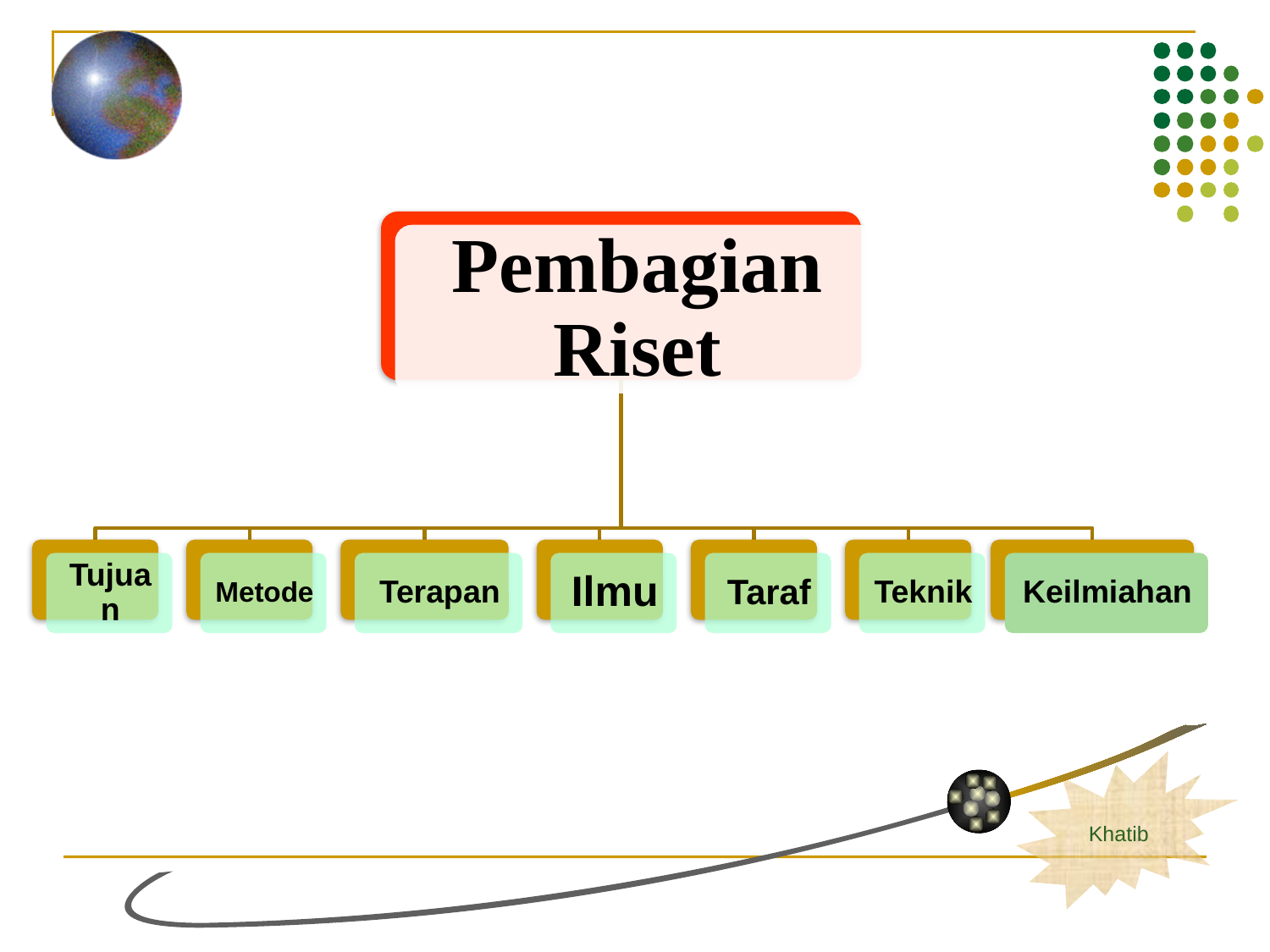

Pembagian Riset
Tujuan
Metode
Terapan
Ilmu
Taraf
Teknik
Keilmiahan